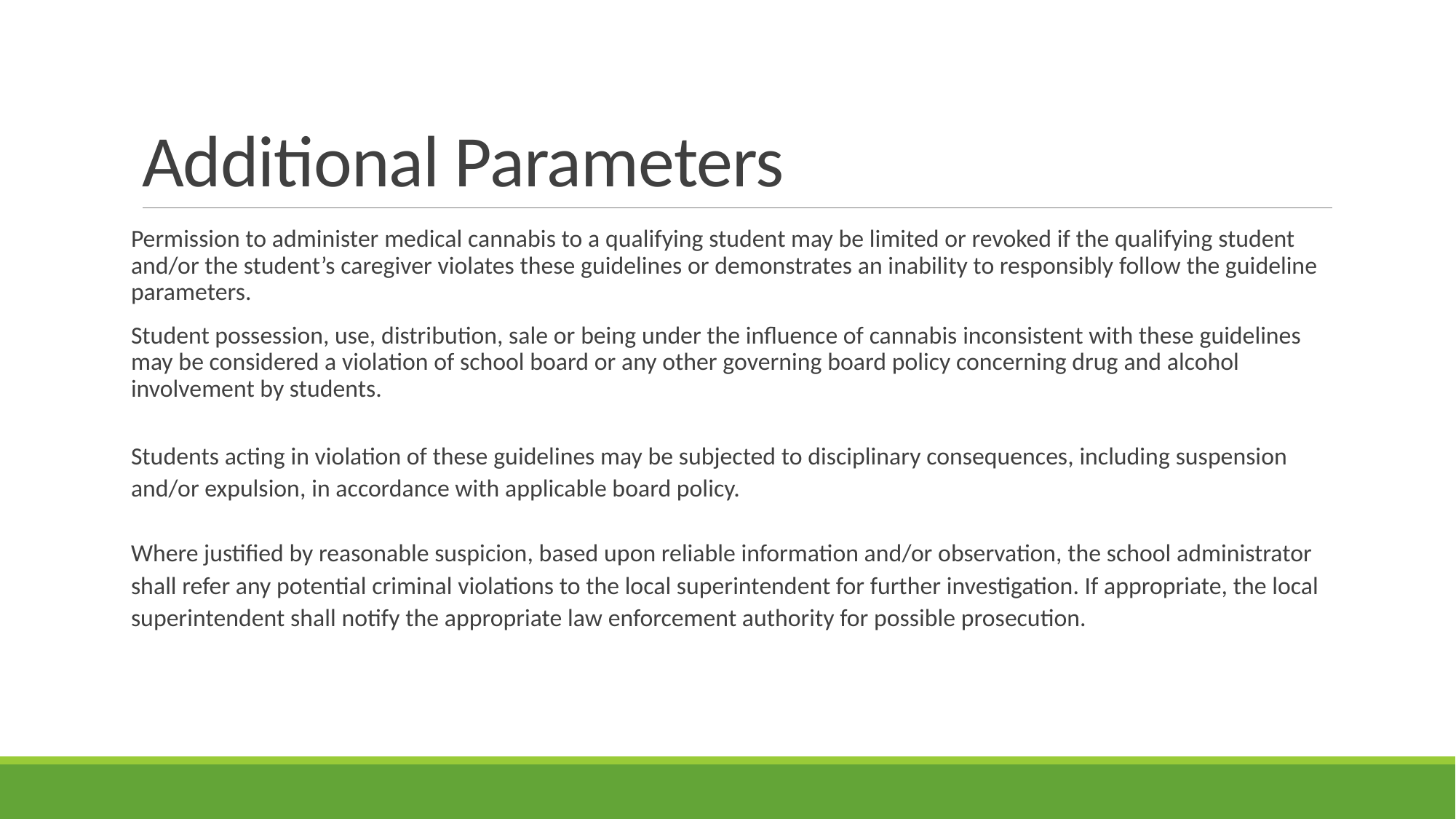

# Additional Parameters
Permission to administer medical cannabis to a qualifying student may be limited or revoked if the qualifying student and/or the student’s caregiver violates these guidelines or demonstrates an inability to responsibly follow the guideline parameters.
Student possession, use, distribution, sale or being under the influence of cannabis inconsistent with these guidelines may be considered a violation of school board or any other governing board policy concerning drug and alcohol involvement by students.

Students acting in violation of these guidelines may be subjected to disciplinary consequences, including suspension and/or expulsion, in accordance with applicable board policy.

Where justified by reasonable suspicion, based upon reliable information and/or observation, the school administrator shall refer any potential criminal violations to the local superintendent for further investigation. If appropriate, the local superintendent shall notify the appropriate law enforcement authority for possible prosecution.